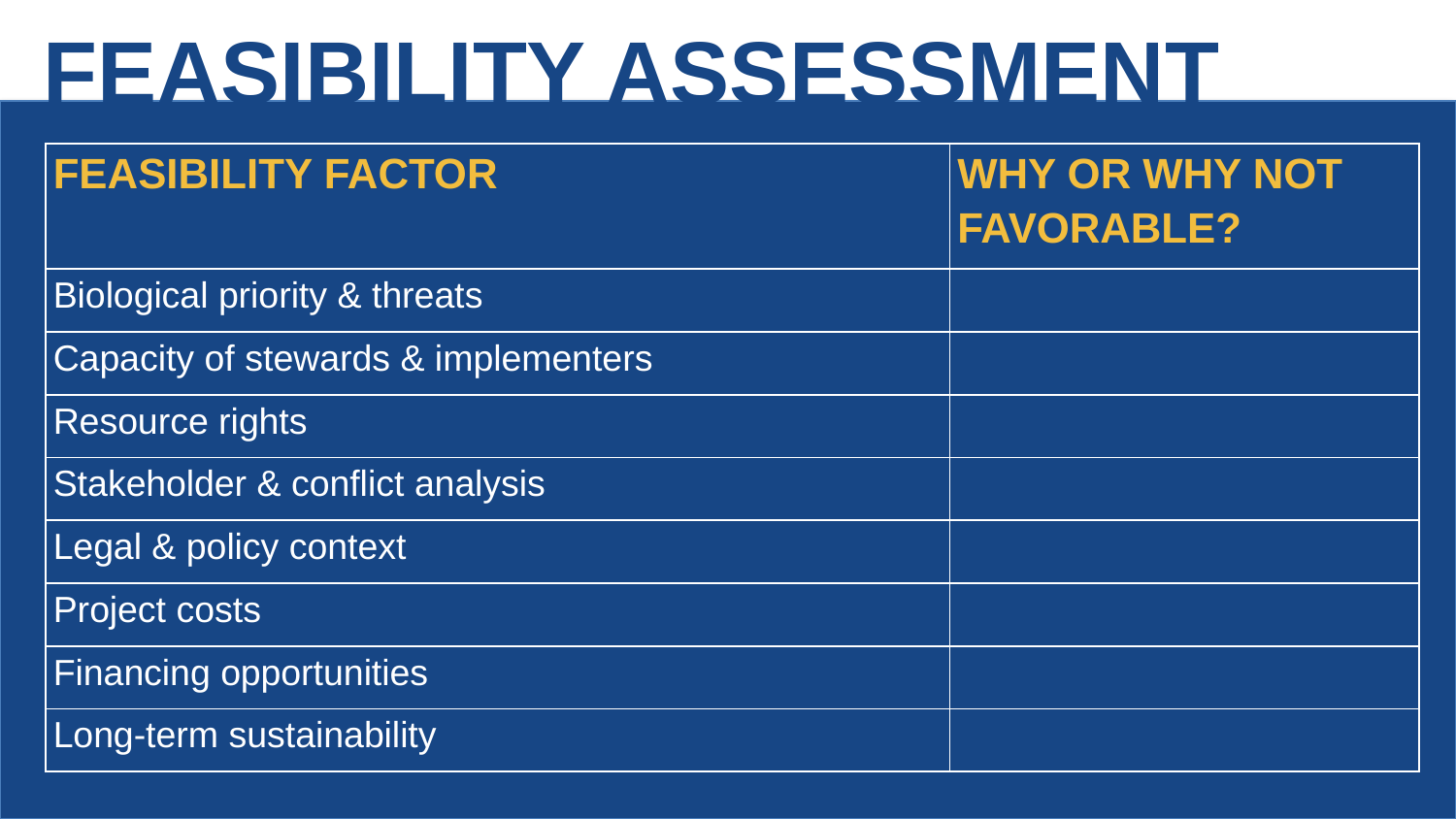

FEASIBILITY ASSESSMENT

| FEASIBILITY FACTOR | WHY OR WHY NOT FAVORABLE? |
| --- | --- |
| Biological priority & threats |  |
| Capacity of stewards & implementers |  |
| Resource rights |  |
| Stakeholder & conflict analysis |  |
| Legal & policy context |  |
| Project costs |  |
| Financing opportunities |  |
| Long-term sustainability |  |